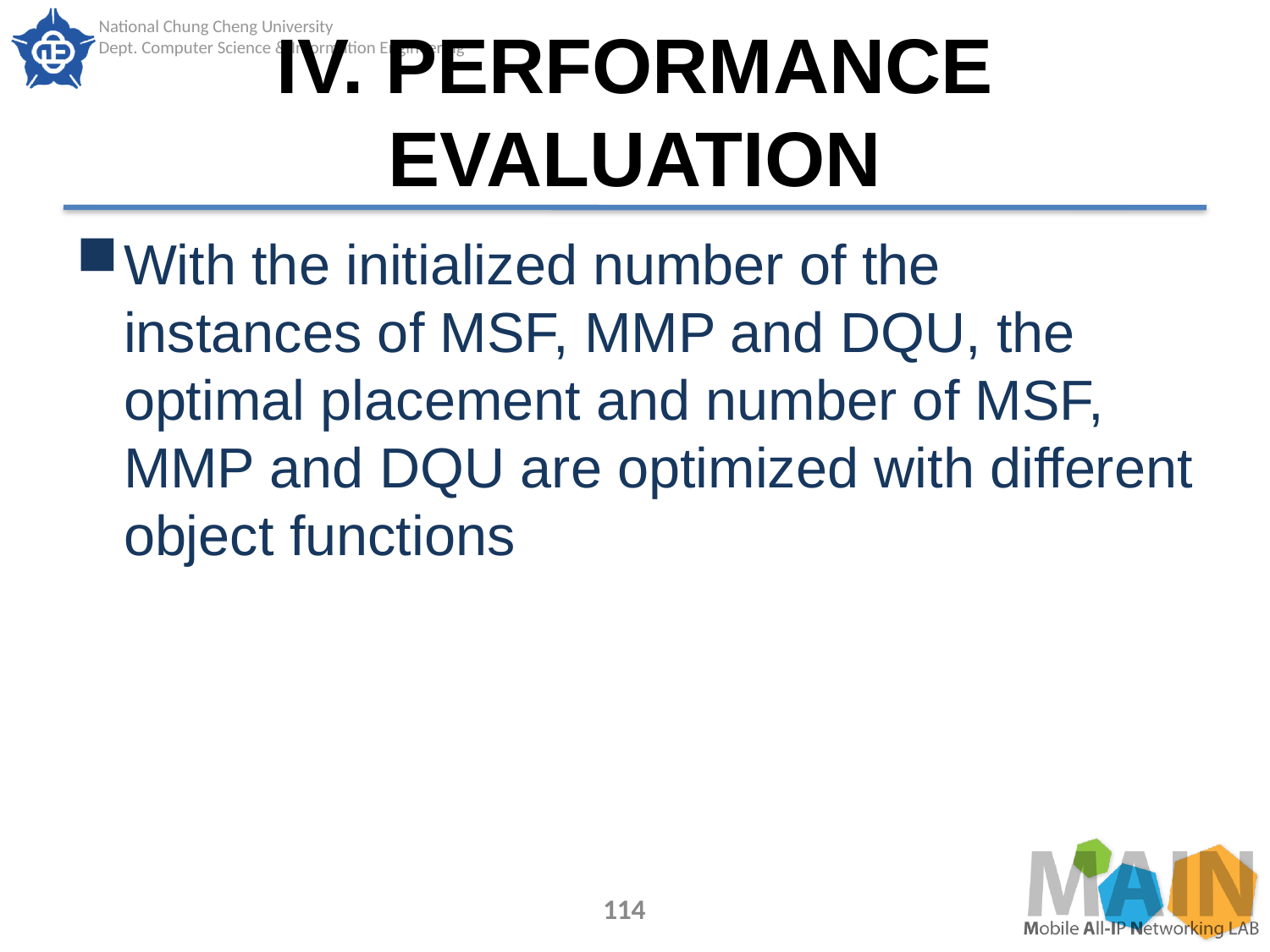

# IV. PERFORMANCE EVALUATION
With the initialized number of the instances of MSF, MMP and DQU, the optimal placement and number of MSF, MMP and DQU are optimized with different object functions
114